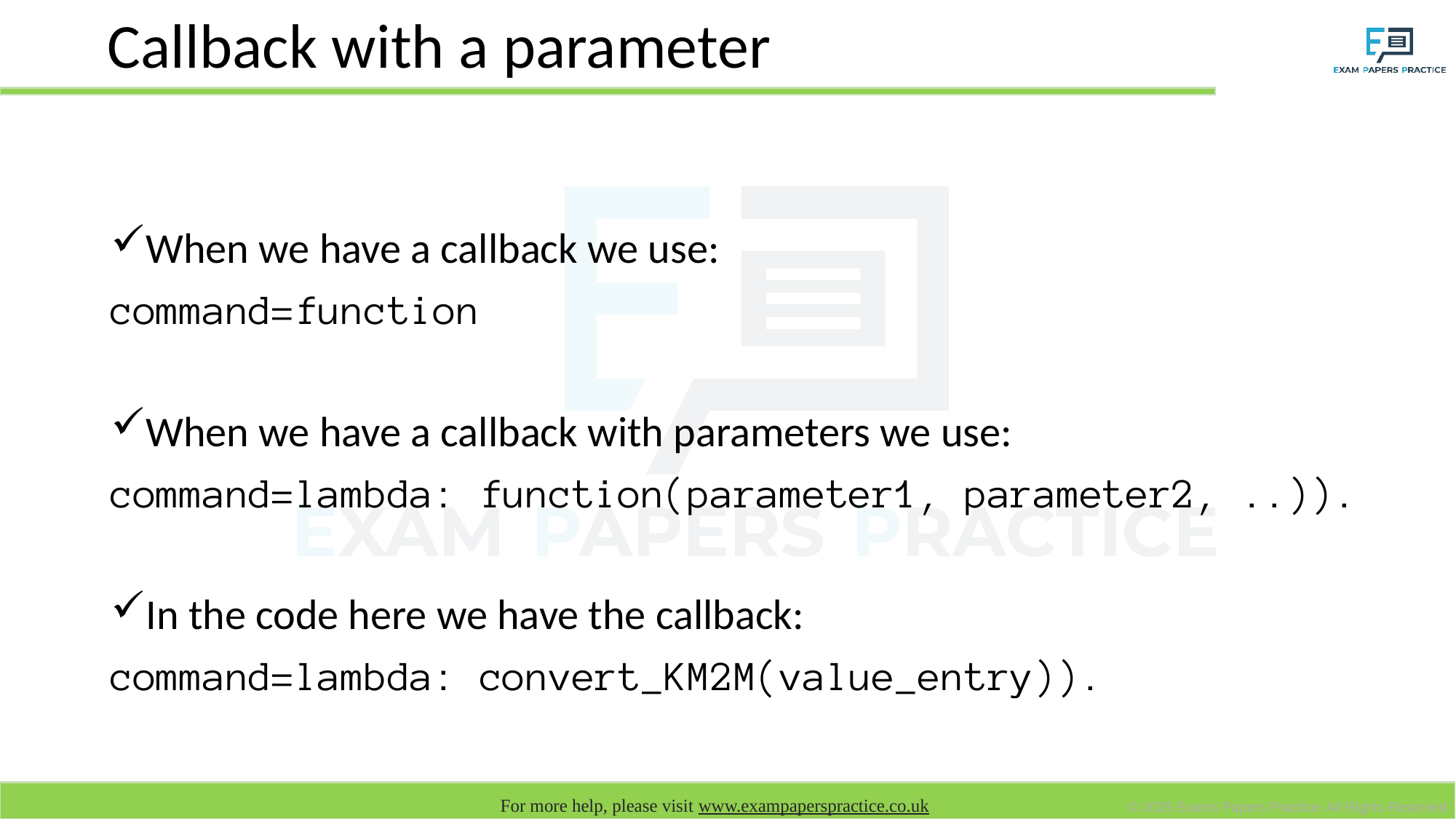

# Callback with a parameter
When we have a callback we use:
command=function

When we have a callback with parameters we use:
command=lambda: function(parameter1, parameter2, ..)).

In the code here we have the callback:
command=lambda: convert_KM2M(value_entry)).